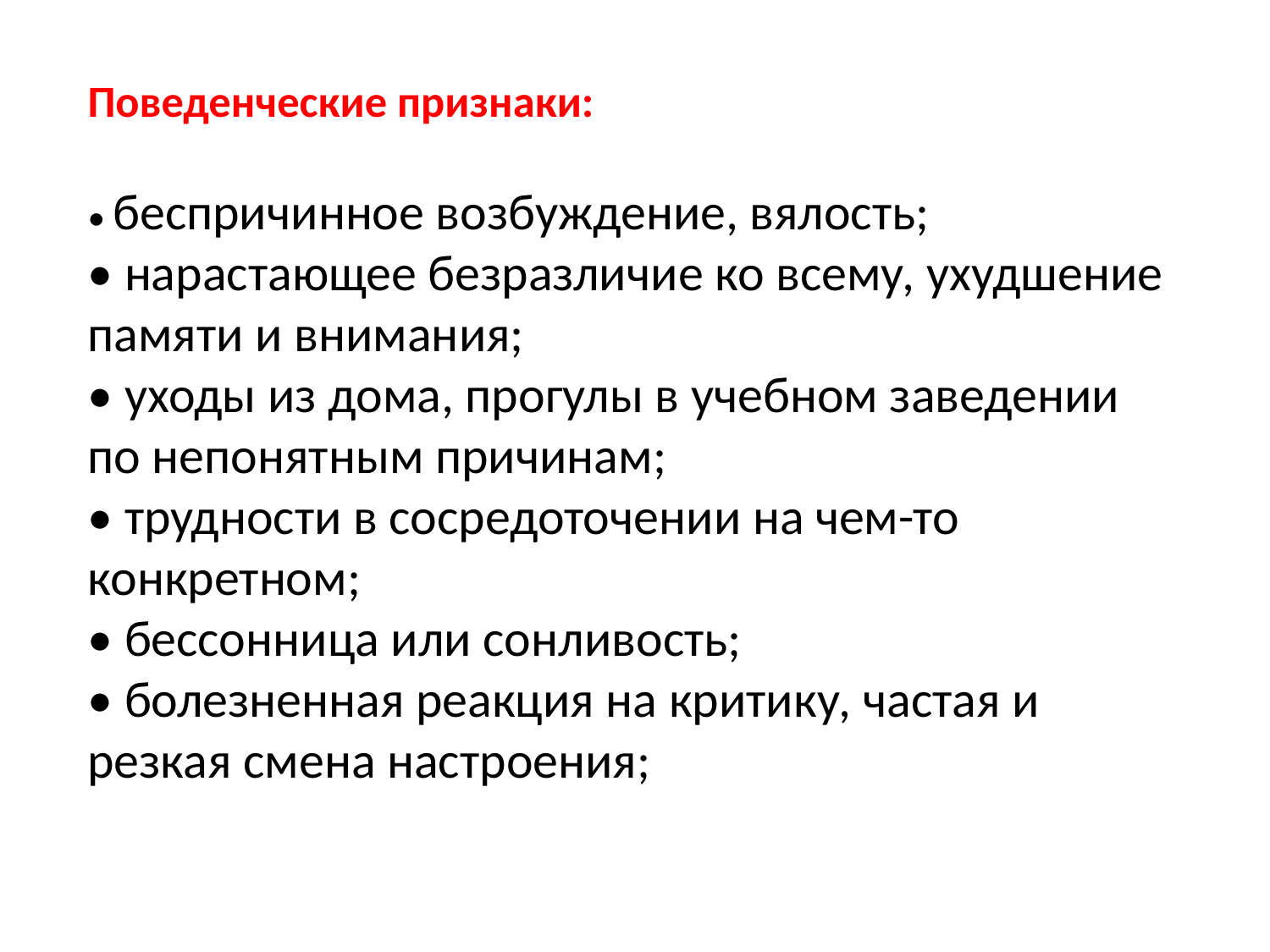

# Поведенческие признаки: • беспричинное возбуждение, вялость; • нарастающее безразличие ко всему, ухудшение памяти и внимания; • уходы из дома, прогулы в учебном заведении по непонятным причинам; • трудности в сосредоточении на чем-то конкретном; • бессонница или сонливость; • болезненная реакция на критику, частая и резкая смена настроения;